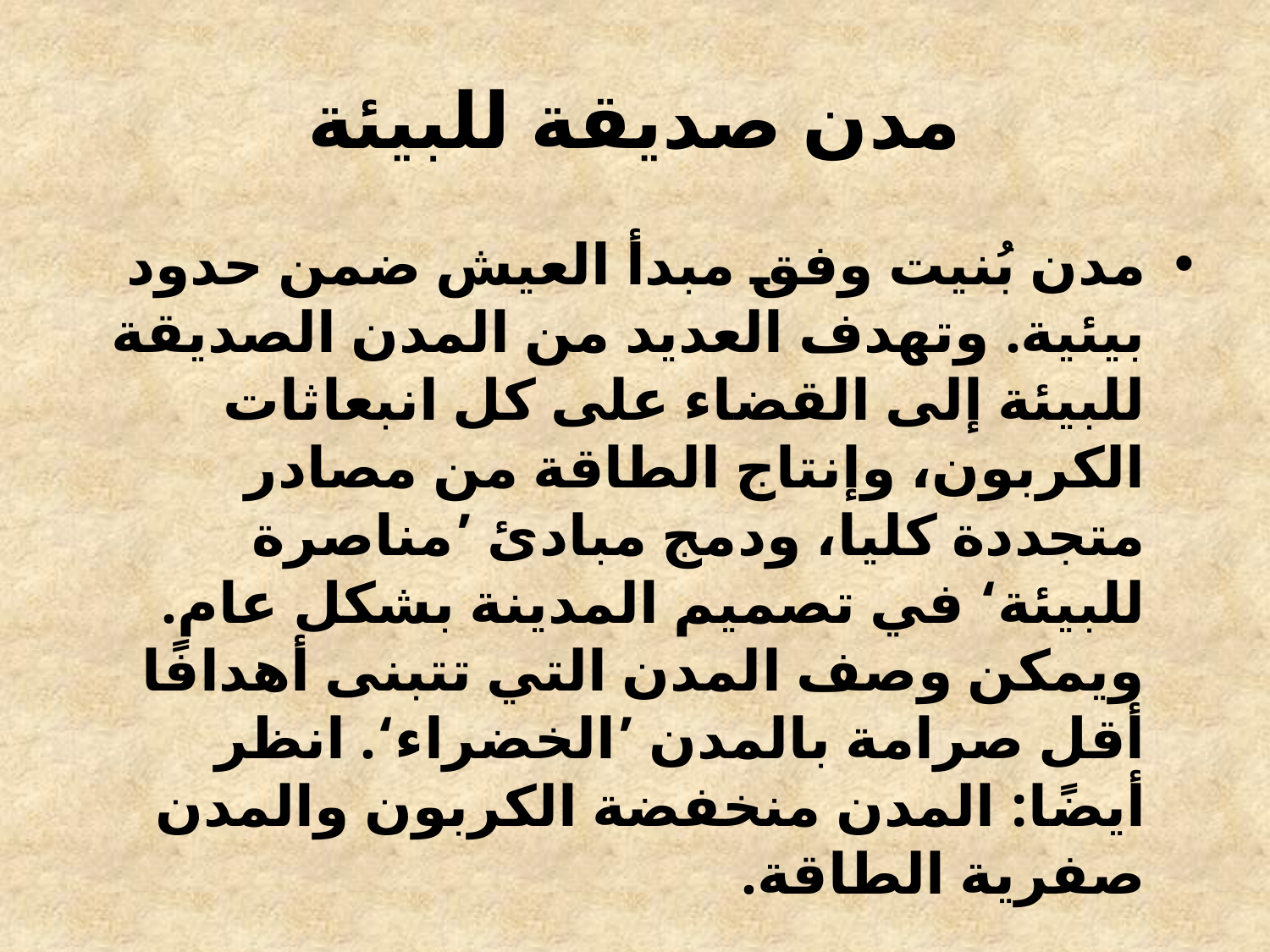

# مدن صديقة للبيئة
مدن بُنيت وفق مبدأ العيش ضمن حدود بيئية. وتهدف العديد من المدن الصديقة للبيئة إلى القضاء على كل انبعاثات الكربون، وإنتاج الطاقة من مصادر متجددة كليا، ودمج مبادئ ’مناصرة للبيئة‘ في تصميم المدينة بشكل عام. ويمكن وصف المدن التي تتبنى أهدافًا أقل صرامة بالمدن ’الخضراء‘. انظر أيضًا: المدن منخفضة الكربون والمدن صفرية الطاقة.